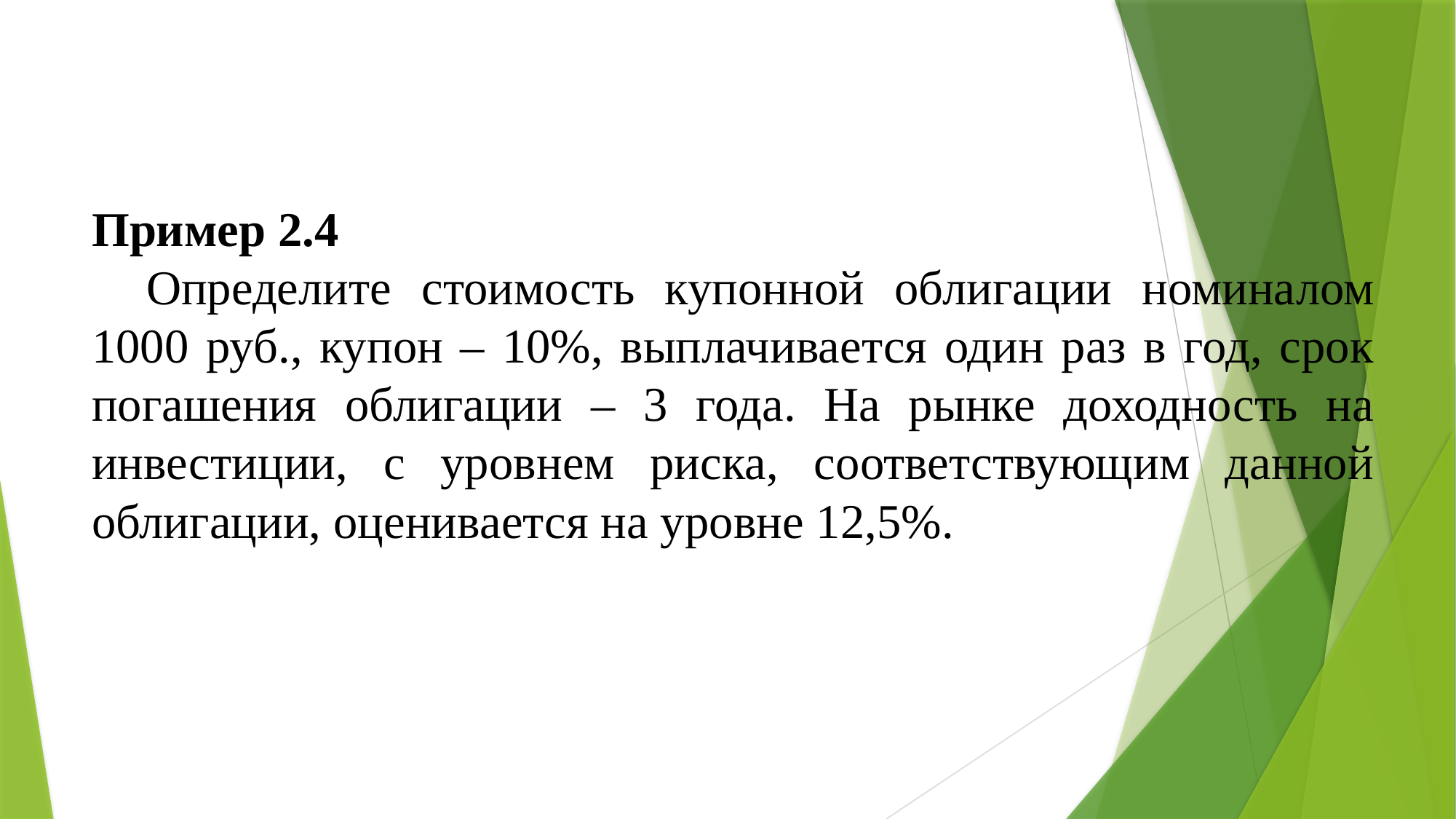

Пример 2.4
Определите стоимость купонной облигации номиналом 1000 руб., купон – 10%, выплачивается один раз в год, срок погашения облигации – 3 года. На рынке доходность на инвестиции, с уровнем риска, соответствующим данной облигации, оценивается на уровне 12,5%.